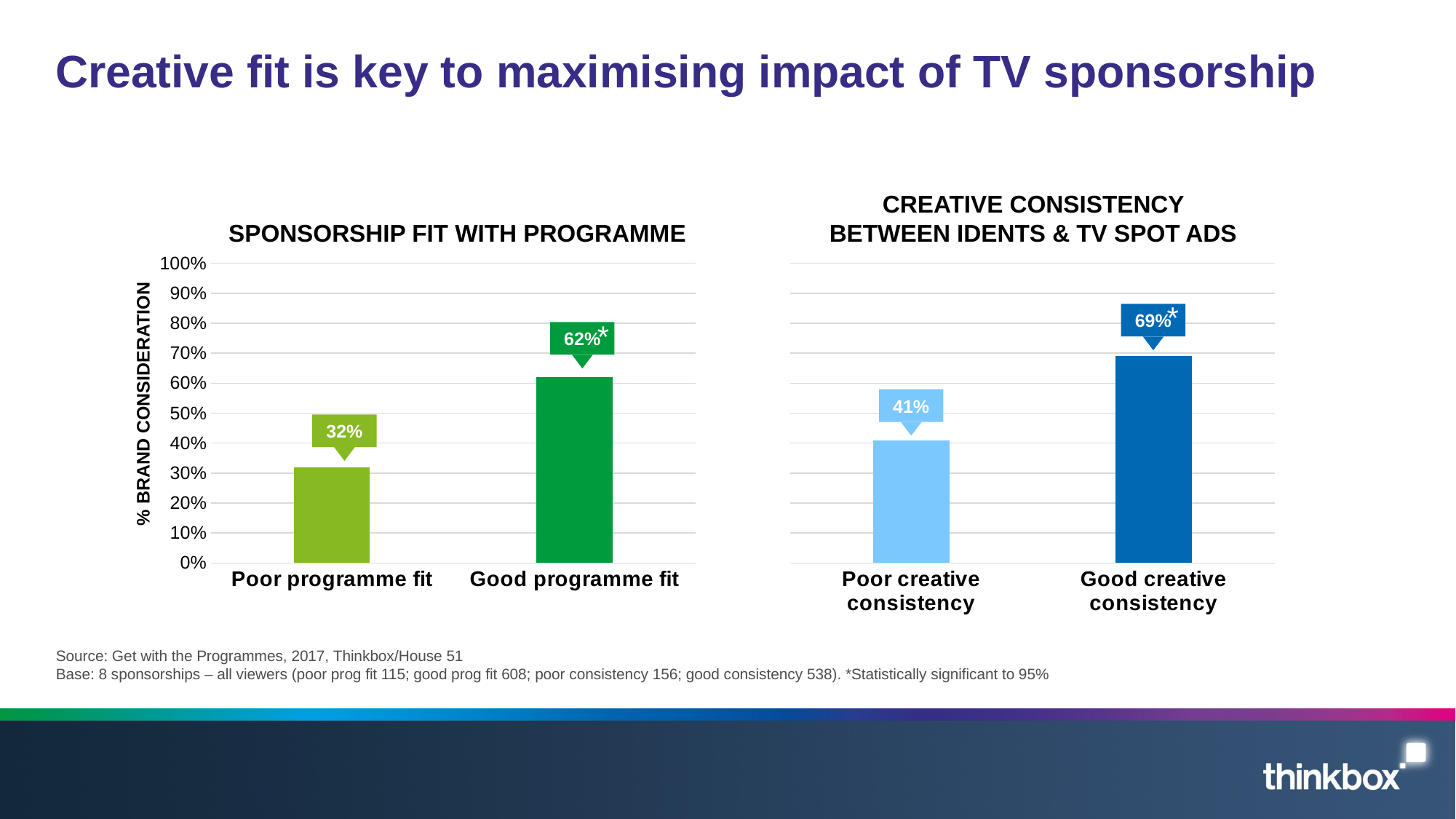

# Creative fit is key to maximising impact of TV sponsorship
CREATIVE CONSISTENCY BETWEEN IDENTS & TV SPOT ADS
SPONSORSHIP FIT WITH PROGRAMME

### Chart

| Category |  |
|---|---|
| Poor programme fit | 0.32 |
| Good programme fit | 0.62 |

### Chart

| Category |  |
|---|---|
| Poor creative consistency | 0.41 |
| Good creative consistency | 0.69 |
*
69%

*
62%

% BRAND CONSIDERATION
41%

32%

Source: Get with the Programmes, 2017, Thinkbox/House 51
Base: 8 sponsorships – all viewers (poor prog fit 115; good prog fit 608; poor consistency 156; good consistency 538). *Statistically significant to 95%